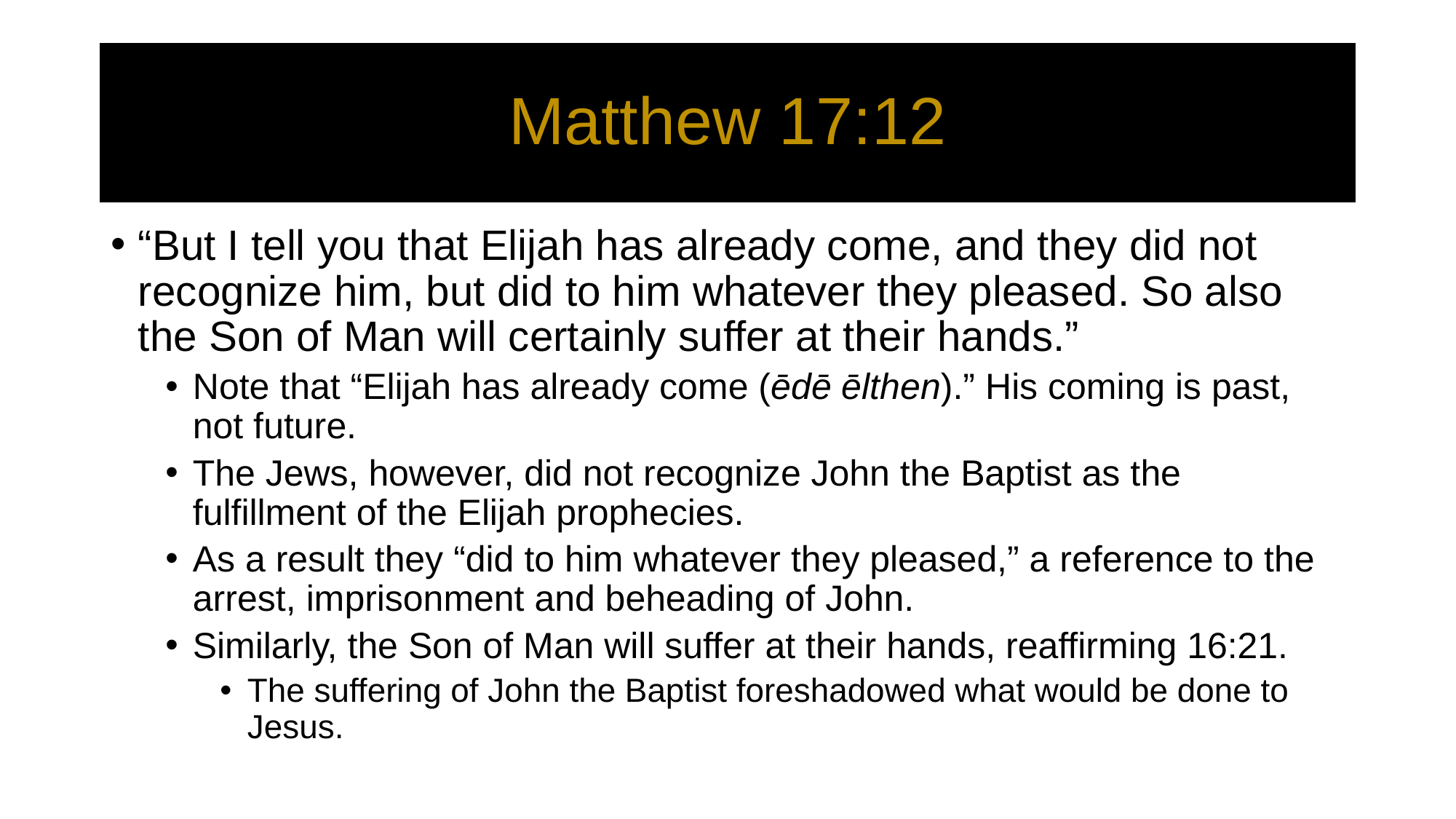

# Matthew 17:12
“But I tell you that Elijah has already come, and they did not recognize him, but did to him whatever they pleased. So also the Son of Man will certainly suffer at their hands.”
Note that “Elijah has already come (ēdē ēlthen).” His coming is past, not future.
The Jews, however, did not recognize John the Baptist as the fulfillment of the Elijah prophecies.
As a result they “did to him whatever they pleased,” a reference to the arrest, imprisonment and beheading of John.
Similarly, the Son of Man will suffer at their hands, reaffirming 16:21.
The suffering of John the Baptist foreshadowed what would be done to Jesus.